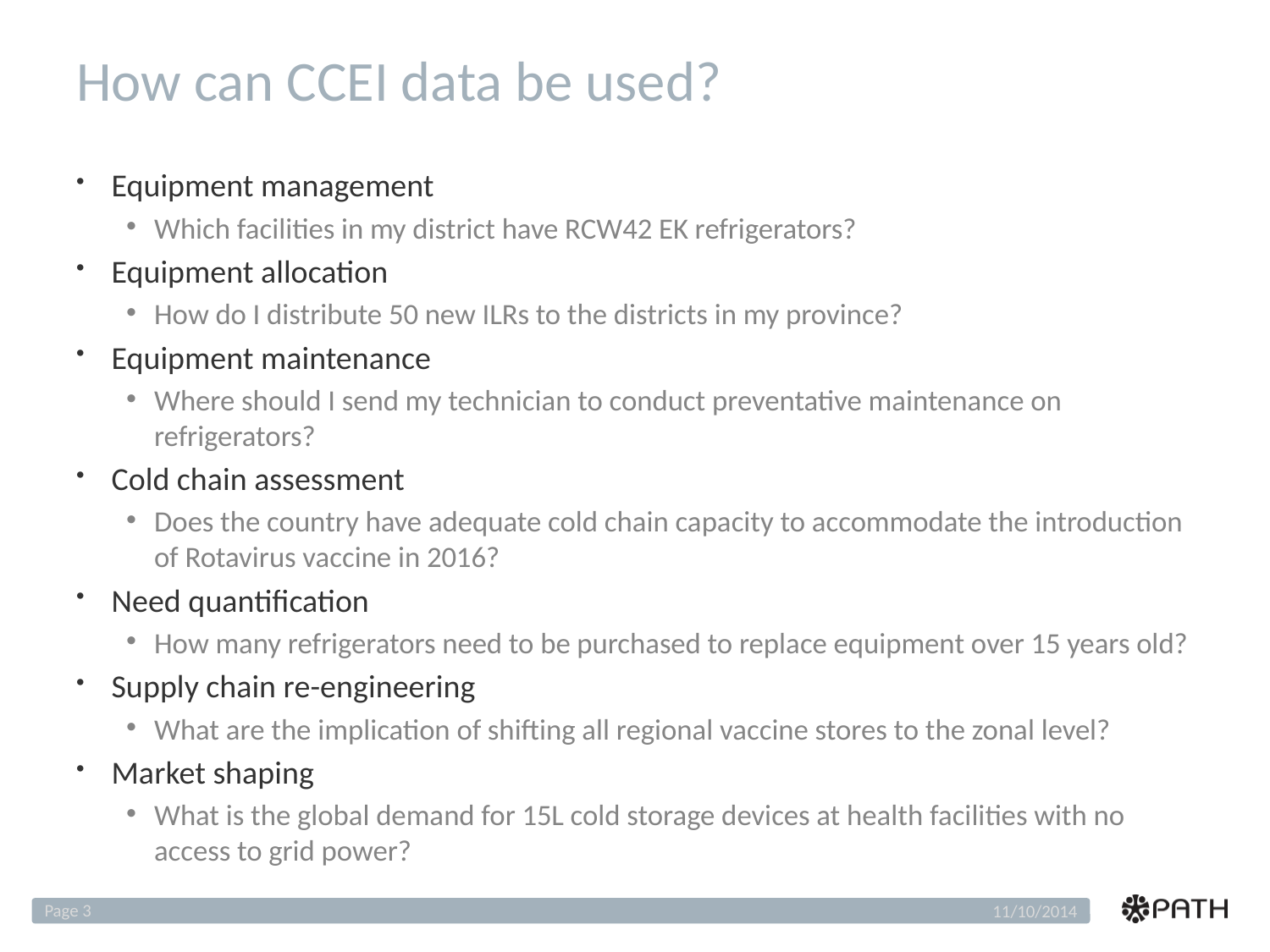

# How can CCEI data be used?
Equipment management
Which facilities in my district have RCW42 EK refrigerators?
Equipment allocation
How do I distribute 50 new ILRs to the districts in my province?
Equipment maintenance
Where should I send my technician to conduct preventative maintenance on refrigerators?
Cold chain assessment
Does the country have adequate cold chain capacity to accommodate the introduction of Rotavirus vaccine in 2016?
Need quantification
How many refrigerators need to be purchased to replace equipment over 15 years old?
Supply chain re-engineering
What are the implication of shifting all regional vaccine stores to the zonal level?
Market shaping
What is the global demand for 15L cold storage devices at health facilities with no access to grid power?

Page 3
11/10/2014